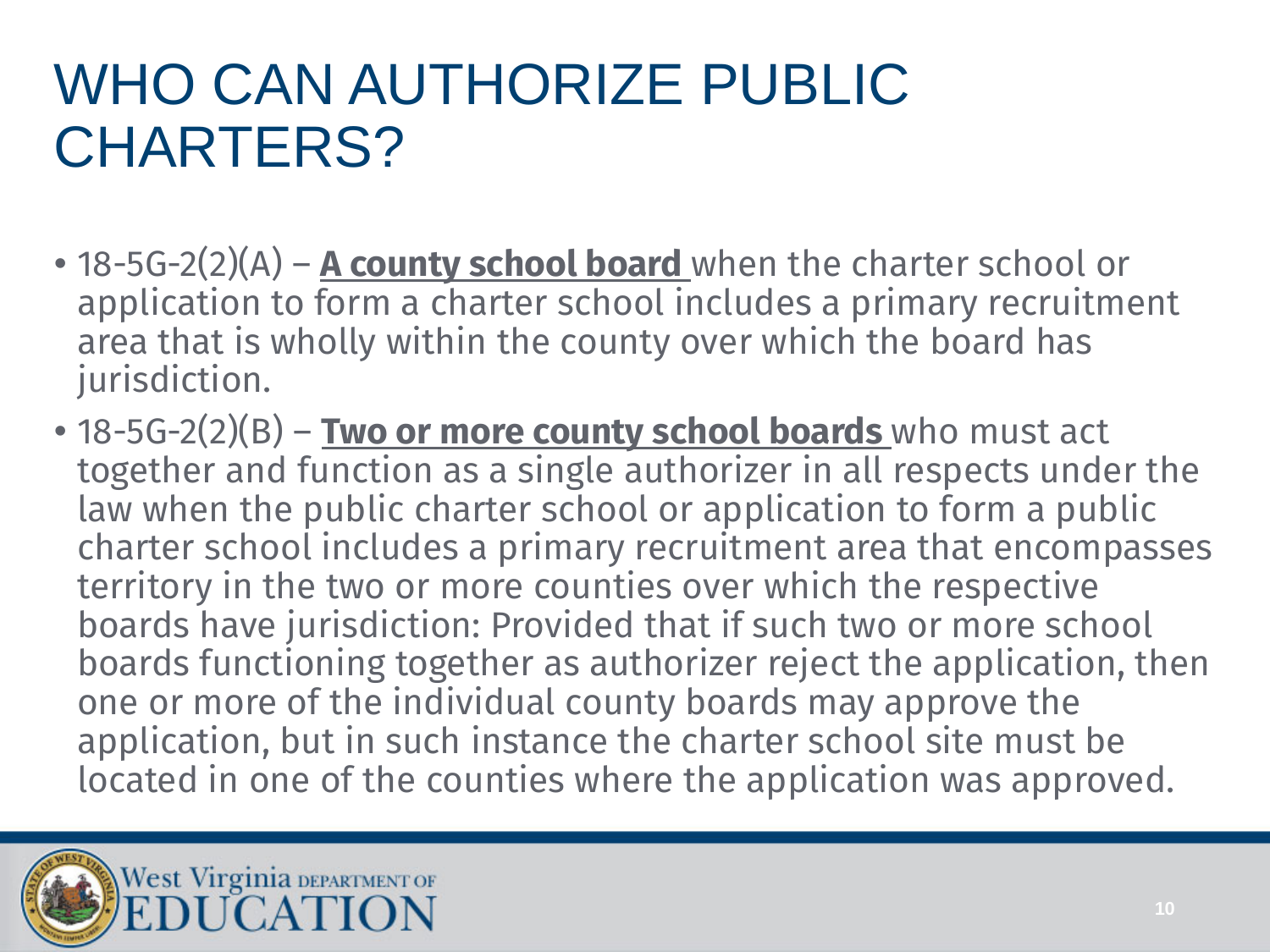

# WHO CAN AUTHORIZE PUBLIC CHARTERS?
18-5G-2(2)(A) – A county school board when the charter school or application to form a charter school includes a primary recruitment area that is wholly within the county over which the board has jurisdiction.
18-5G-2(2)(B) – Two or more county school boards who must act together and function as a single authorizer in all respects under the law when the public charter school or application to form a public charter school includes a primary recruitment area that encompasses territory in the two or more counties over which the respective boards have jurisdiction: Provided that if such two or more school boards functioning together as authorizer reject the application, then one or more of the individual county boards may approve the application, but in such instance the charter school site must be located in one of the counties where the application was approved.
10